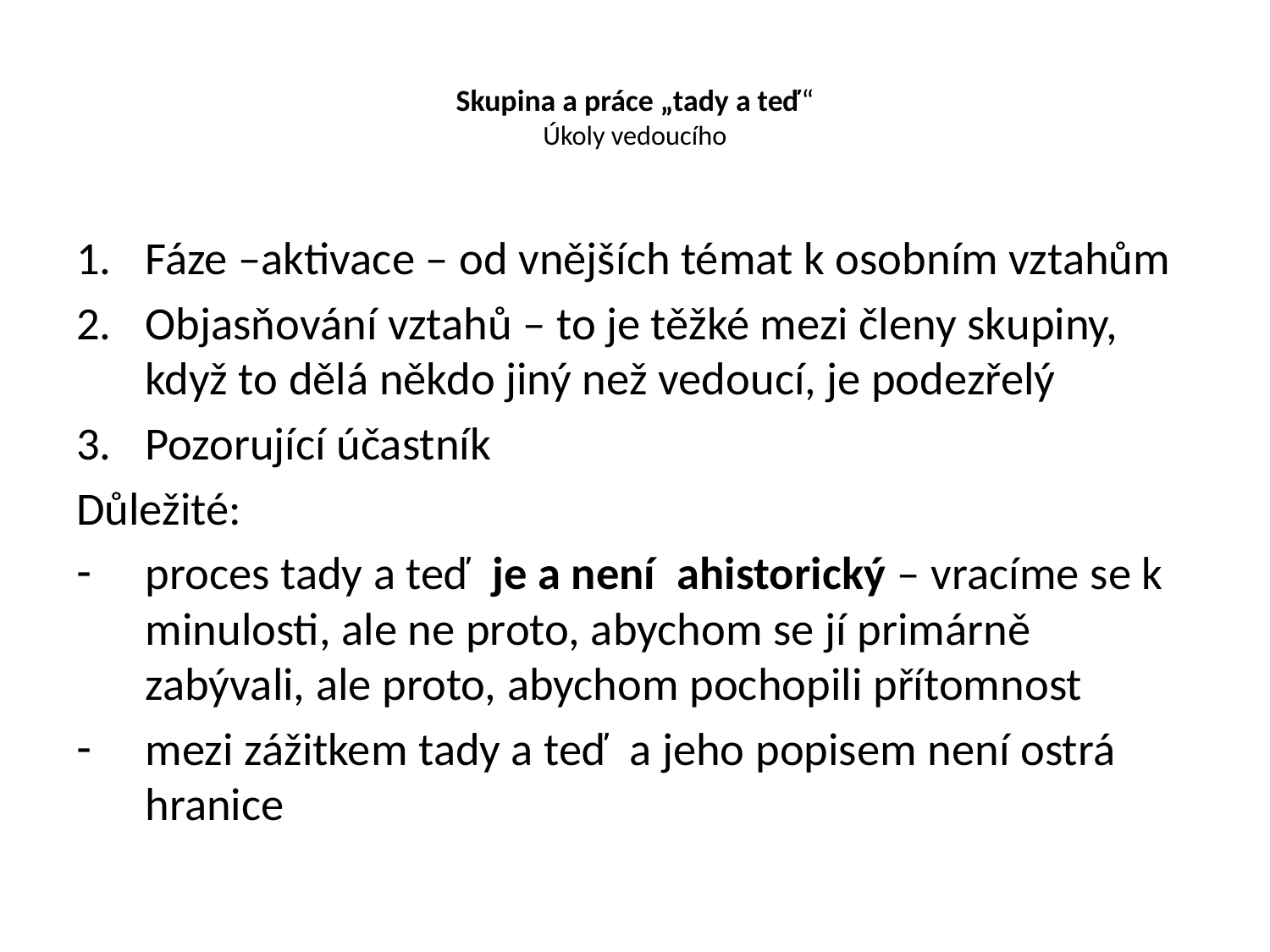

# Skupina a práce „tady a teď“ Úkoly vedoucího
Fáze –aktivace – od vnějších témat k osobním vztahům
Objasňování vztahů – to je těžké mezi členy skupiny, když to dělá někdo jiný než vedoucí, je podezřelý
Pozorující účastník
Důležité:
proces tady a teď  je a není  ahistorický – vracíme se k minulosti, ale ne proto, abychom se jí primárně zabývali, ale proto, abychom pochopili přítomnost
mezi zážitkem tady a teď  a jeho popisem není ostrá hranice